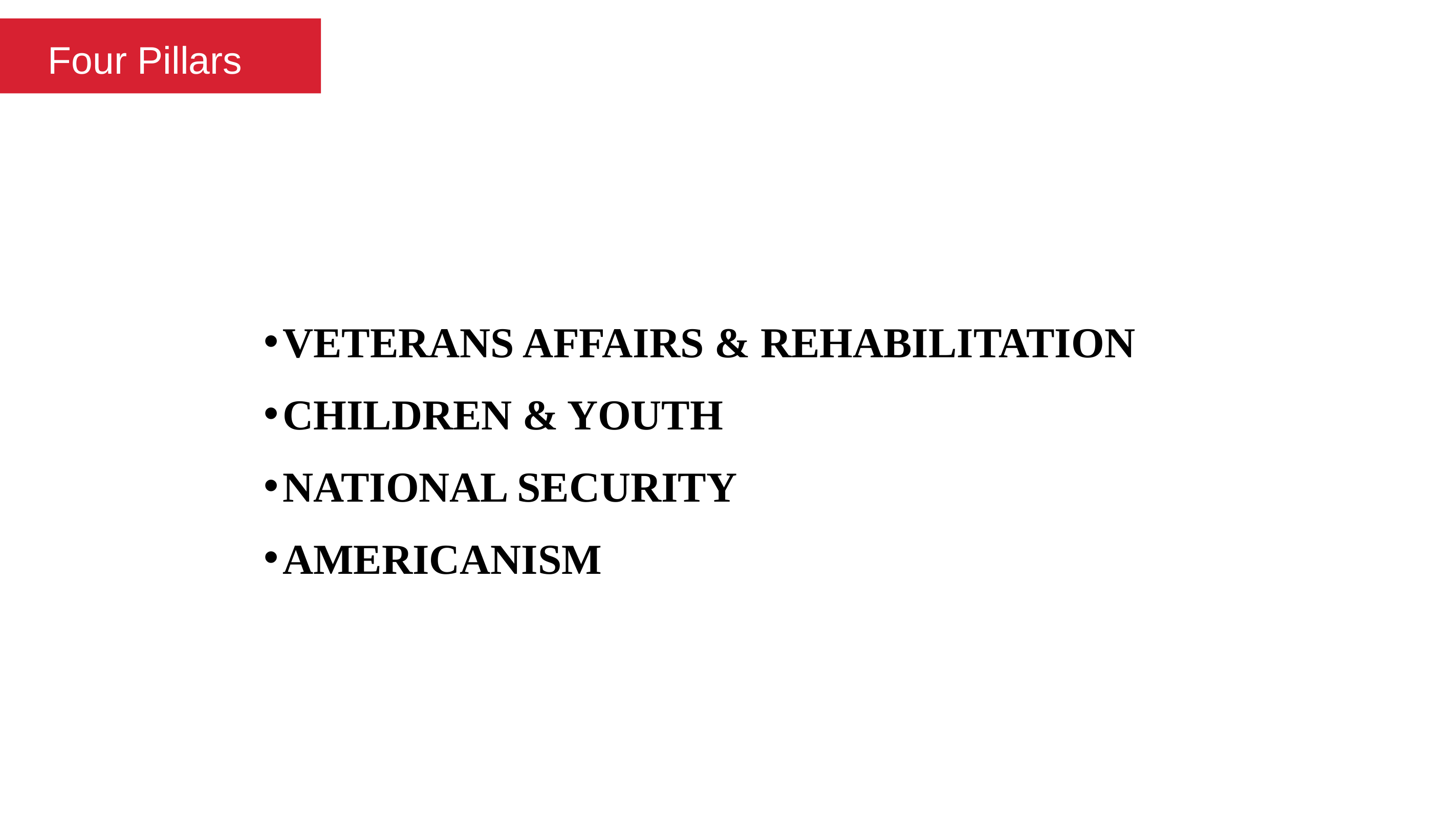

Four Pillars
Veterans Affairs & Rehabilitation
Children & Youth
National Security
Americanism